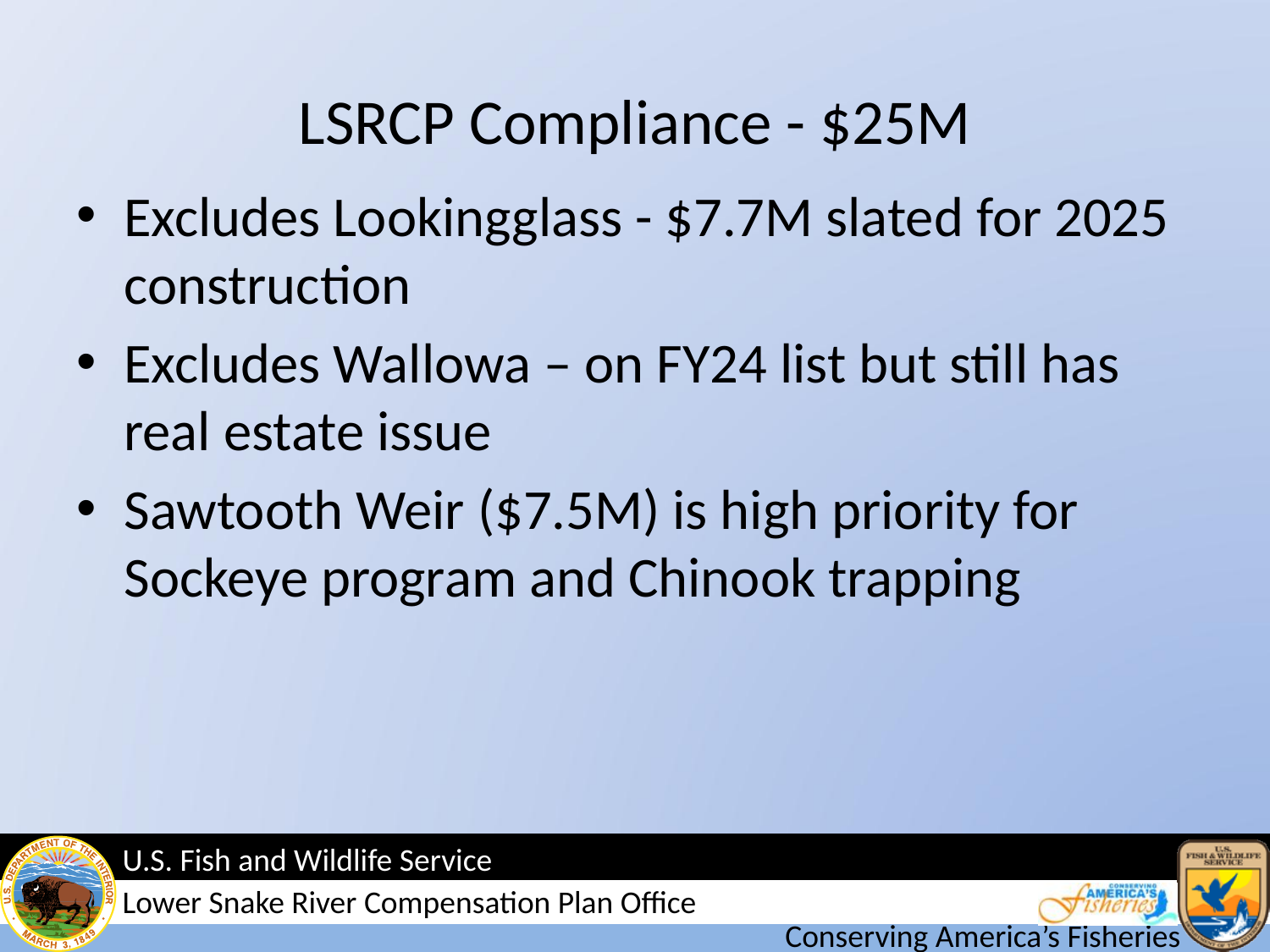

# LSRCP Compliance - $25M
Excludes Lookingglass - $7.7M slated for 2025 construction
Excludes Wallowa – on FY24 list but still has real estate issue
Sawtooth Weir ($7.5M) is high priority for Sockeye program and Chinook trapping